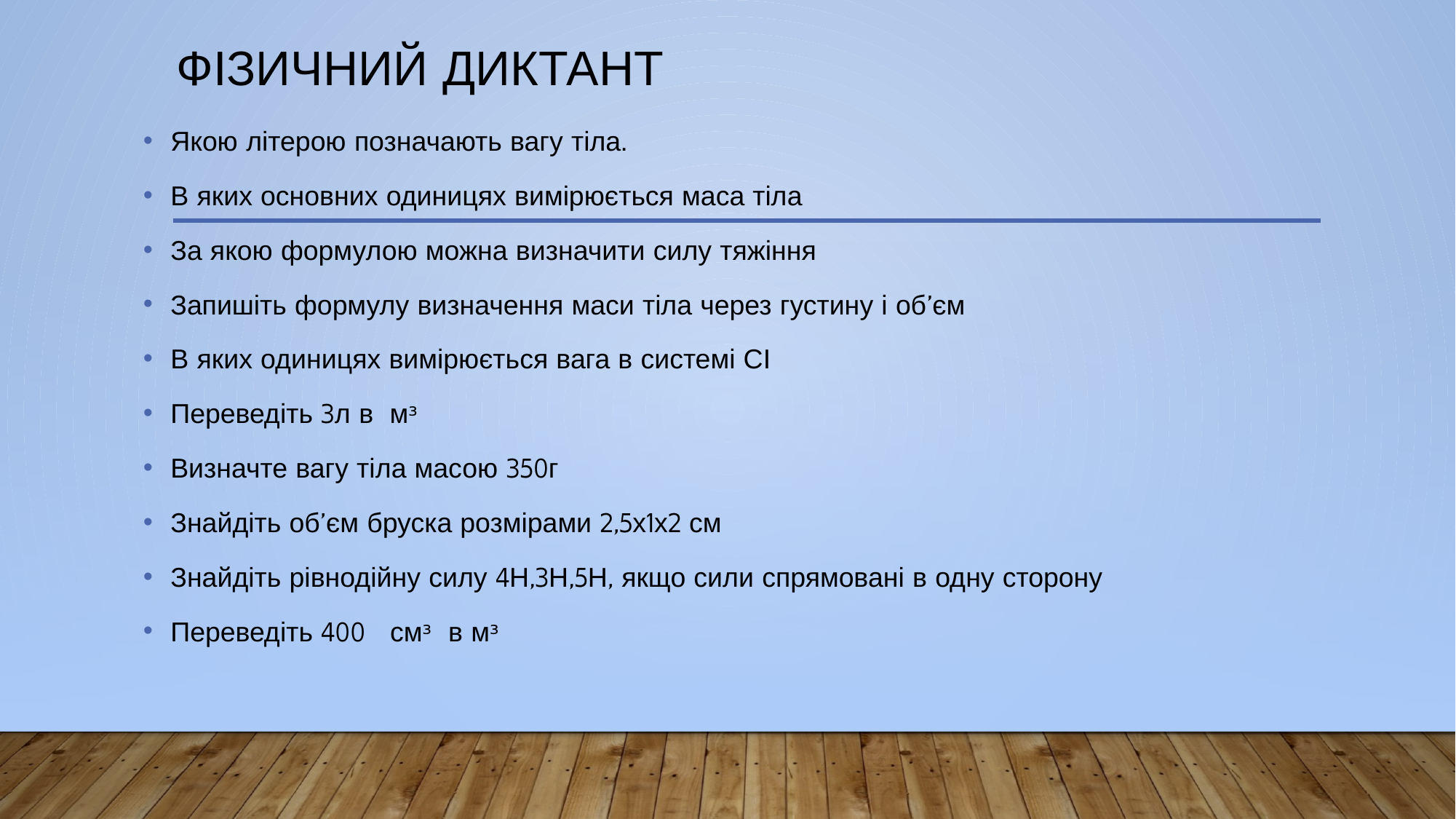

# Фізичний диктант
Якою літерою позначають вагу тіла.
В яких основних одиницях вимірюється маса тіла
За якою формулою можна визначити силу тяжіння
Запишіть формулу визначення маси тіла через густину і об’єм
В яких одиницях вимірюється вага в системі СІ
Переведіть 3л в  м³
Визначте вагу тіла масою 350г
Знайдіть об’єм бруска розмірами 2,5х1х2 см
Знайдіть рівнодійну силу 4Н,3Н,5Н, якщо сили спрямовані в одну сторону
Переведіть 400   см³  в м³